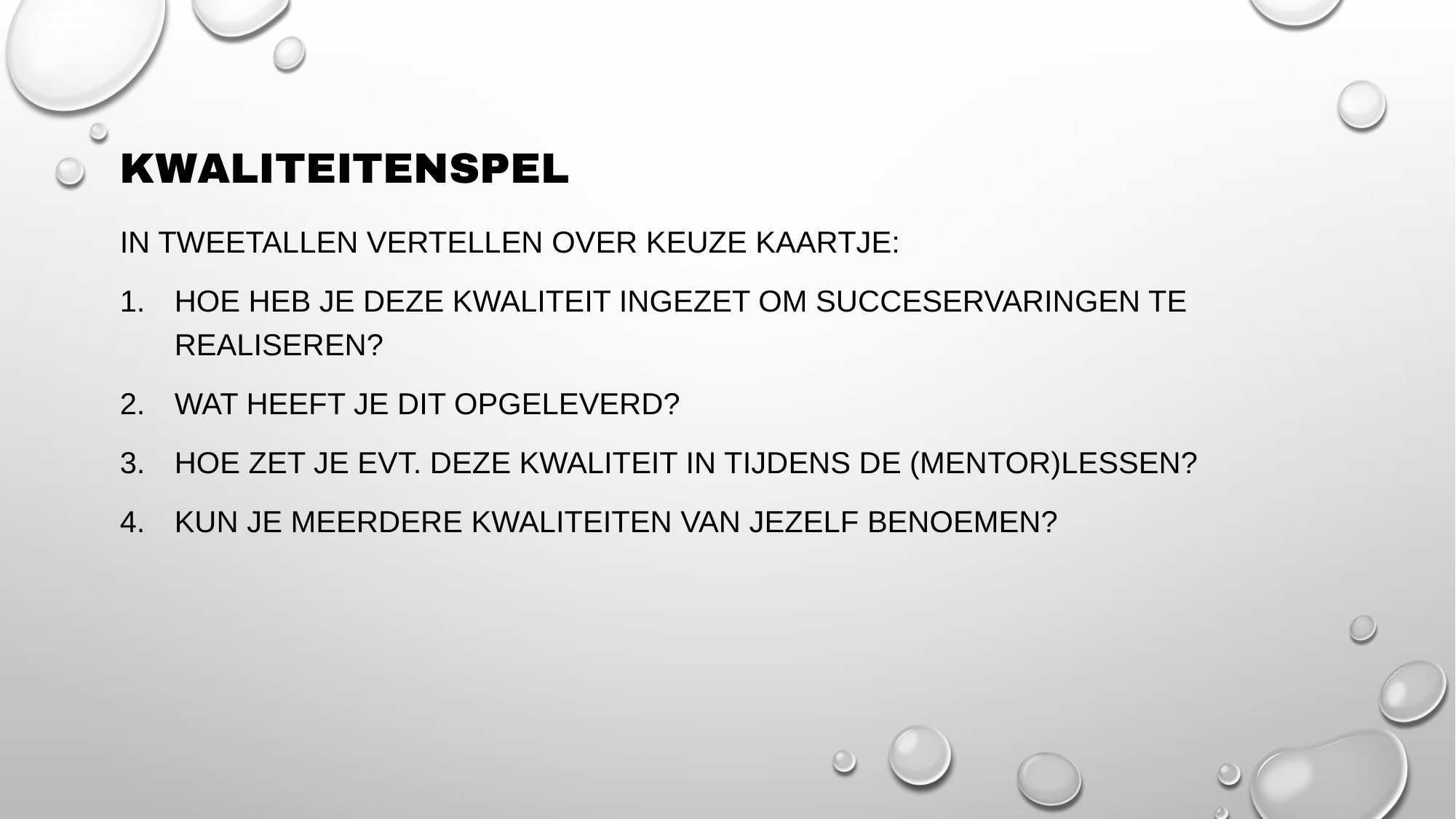

# kwaliteitenspel
In tweetallen vertellen over keuze kaartje:
Hoe heb je deze kwaliteit ingezet om succeservaringen te realiseren?
Wat heeft je dit opgeleverd?
Hoe zet je evt. deze kwaliteit in tijdens de (mentor)lessen?
Kun je meerdere kwaliteiten van jezelf benoemen?